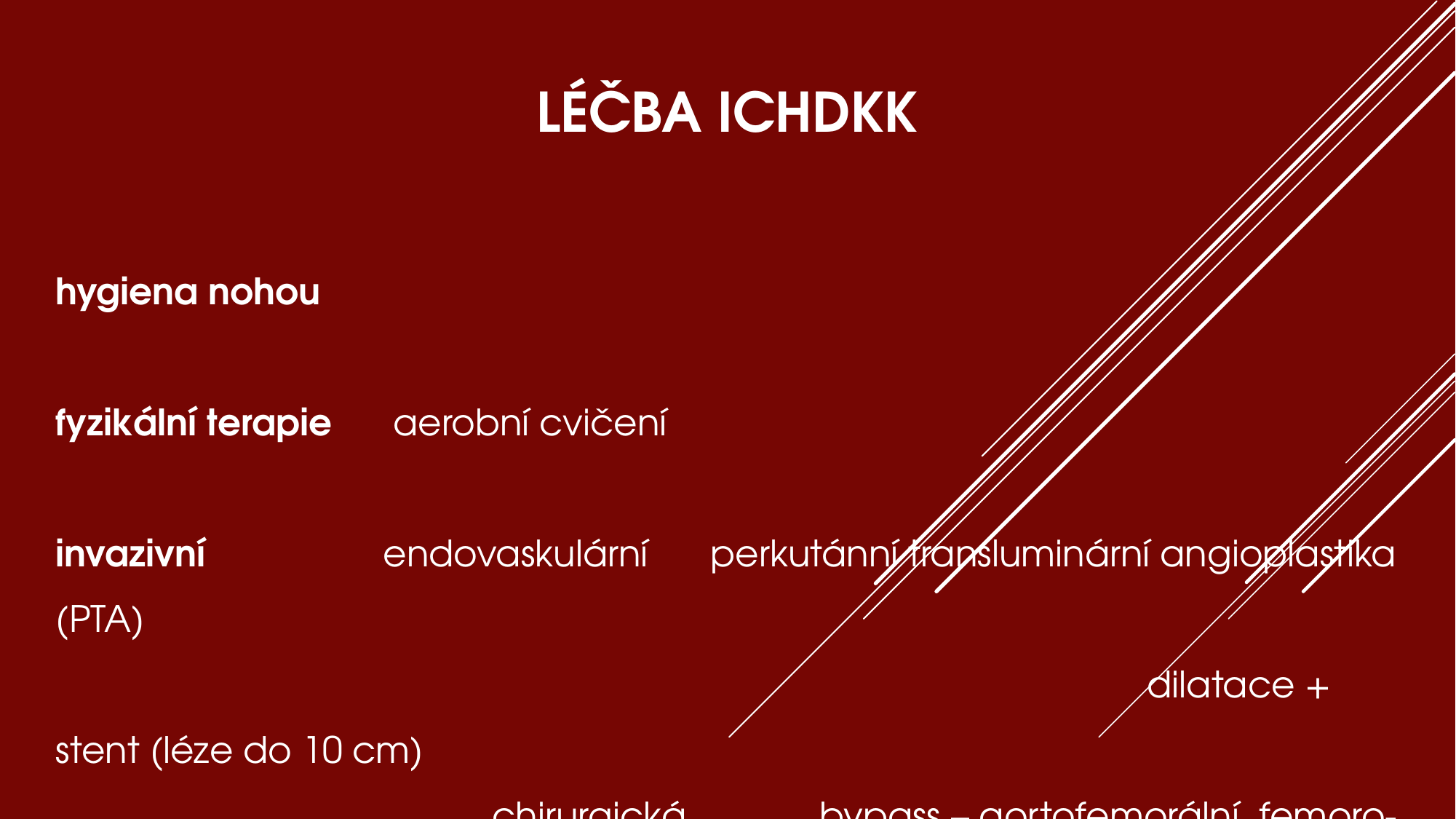

# léčba ichdkk
hygiena nohou

fyzikální terapie 	 aerobní cvičení

invazivní 	 	endovaskulární  	perkutánní transluminární angioplastika (PTA)
										dilatace + stent (léze do 10 cm)
				chirurgická 		bypass – aortofemorální, femoro-popliteální…)